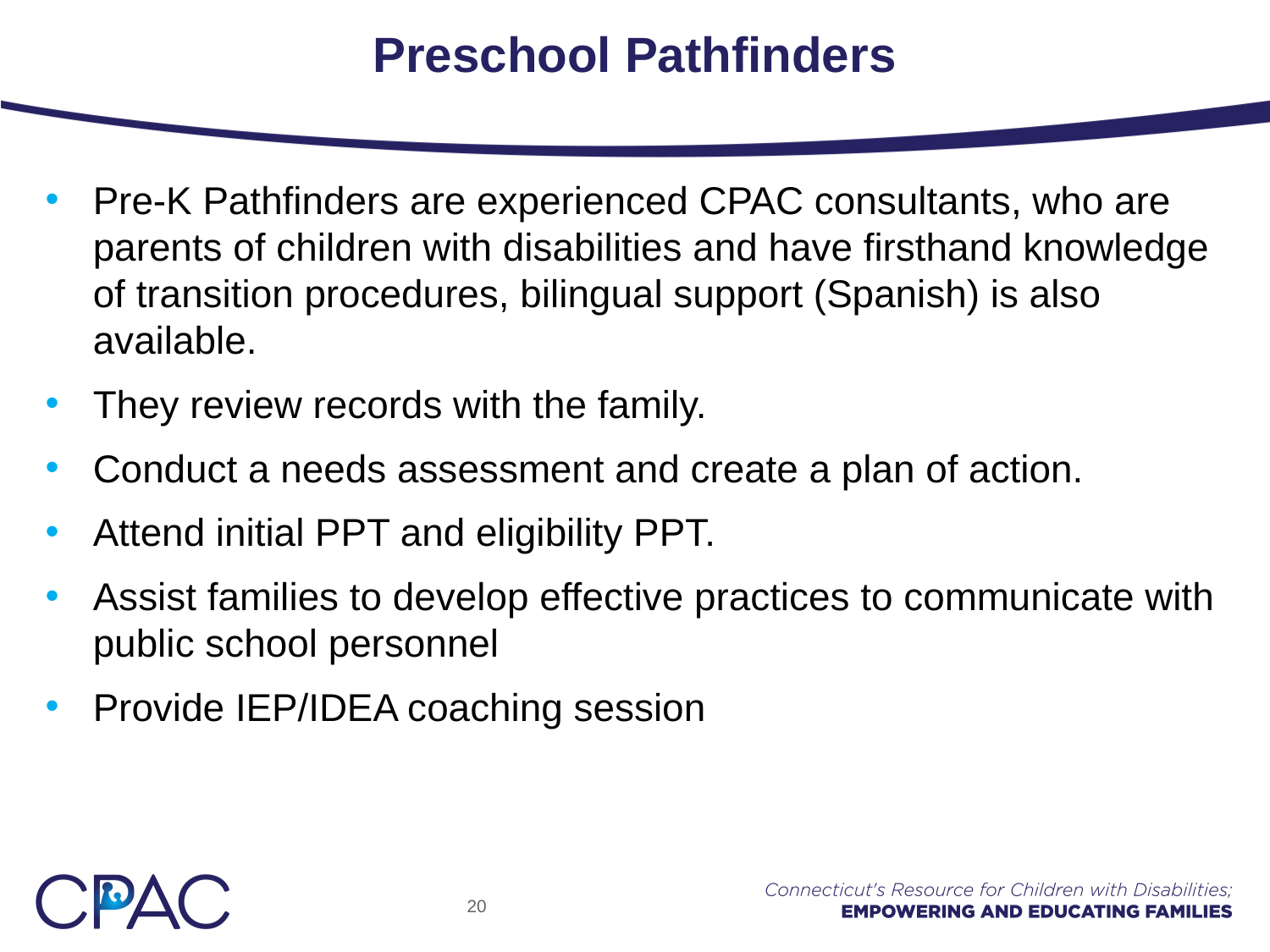

# Preschool Pathfinders
Pre-K Pathfinders are experienced CPAC consultants, who are parents of children with disabilities and have firsthand knowledge of transition procedures, bilingual support (Spanish) is also available.
They review records with the family.
Conduct a needs assessment and create a plan of action.
Attend initial PPT and eligibility PPT.
Assist families to develop effective practices to communicate with public school personnel
Provide IEP/IDEA coaching session